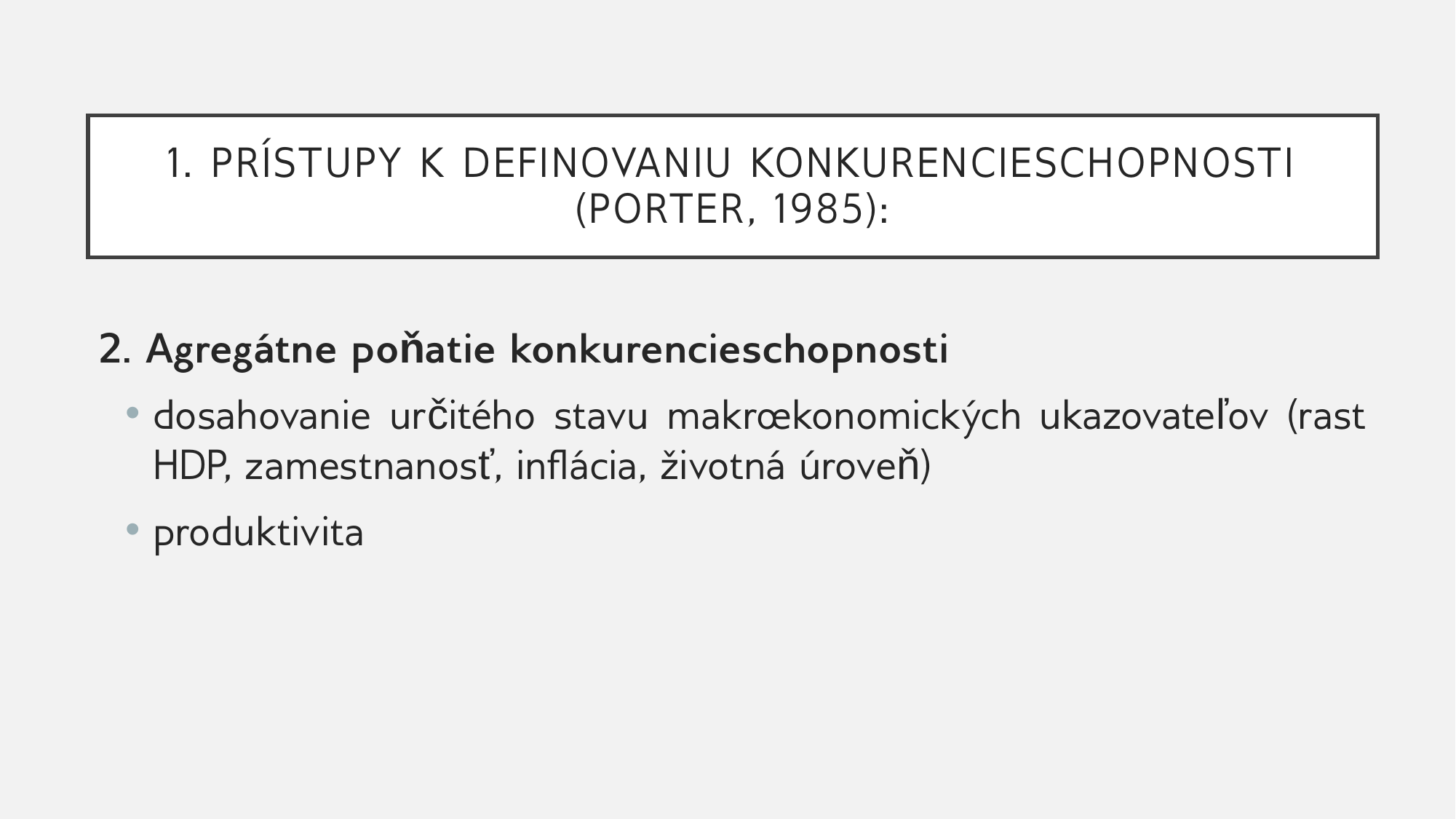

# 1. Prístupy k definovaniu konkurencieschopnosti (Porter, 1985):
2. Agregátne poňatie konkurencieschopnosti
dosahovanie určitého stavu makroekonomických ukazovateľov (rast HDP, zamestnanosť, inflácia, životná úroveň)
produktivita